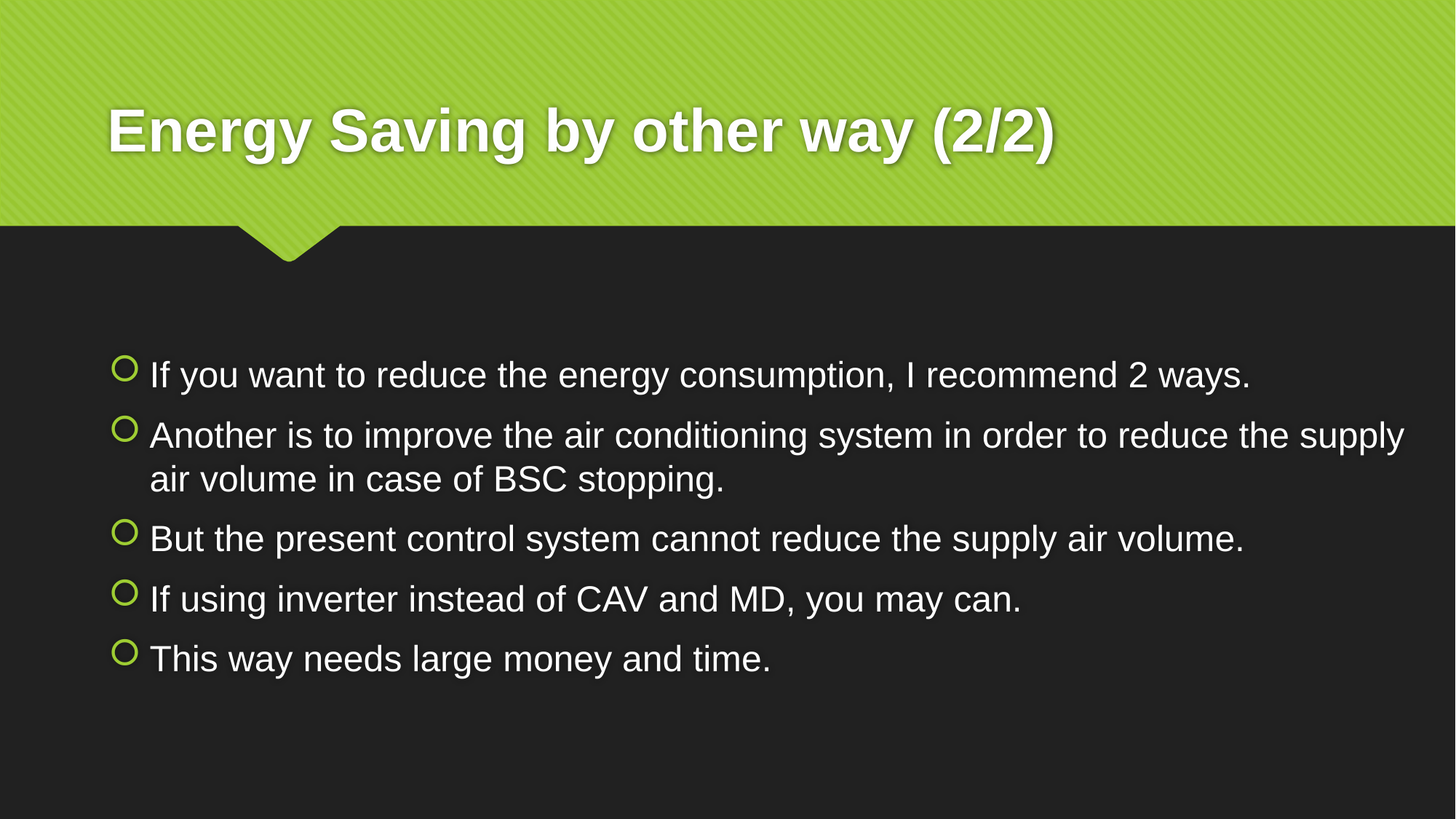

# Energy Saving by other way (2/2)
If you want to reduce the energy consumption, I recommend 2 ways.
Another is to improve the air conditioning system in order to reduce the supply air volume in case of BSC stopping.
But the present control system cannot reduce the supply air volume.
If using inverter instead of CAV and MD, you may can.
This way needs large money and time.